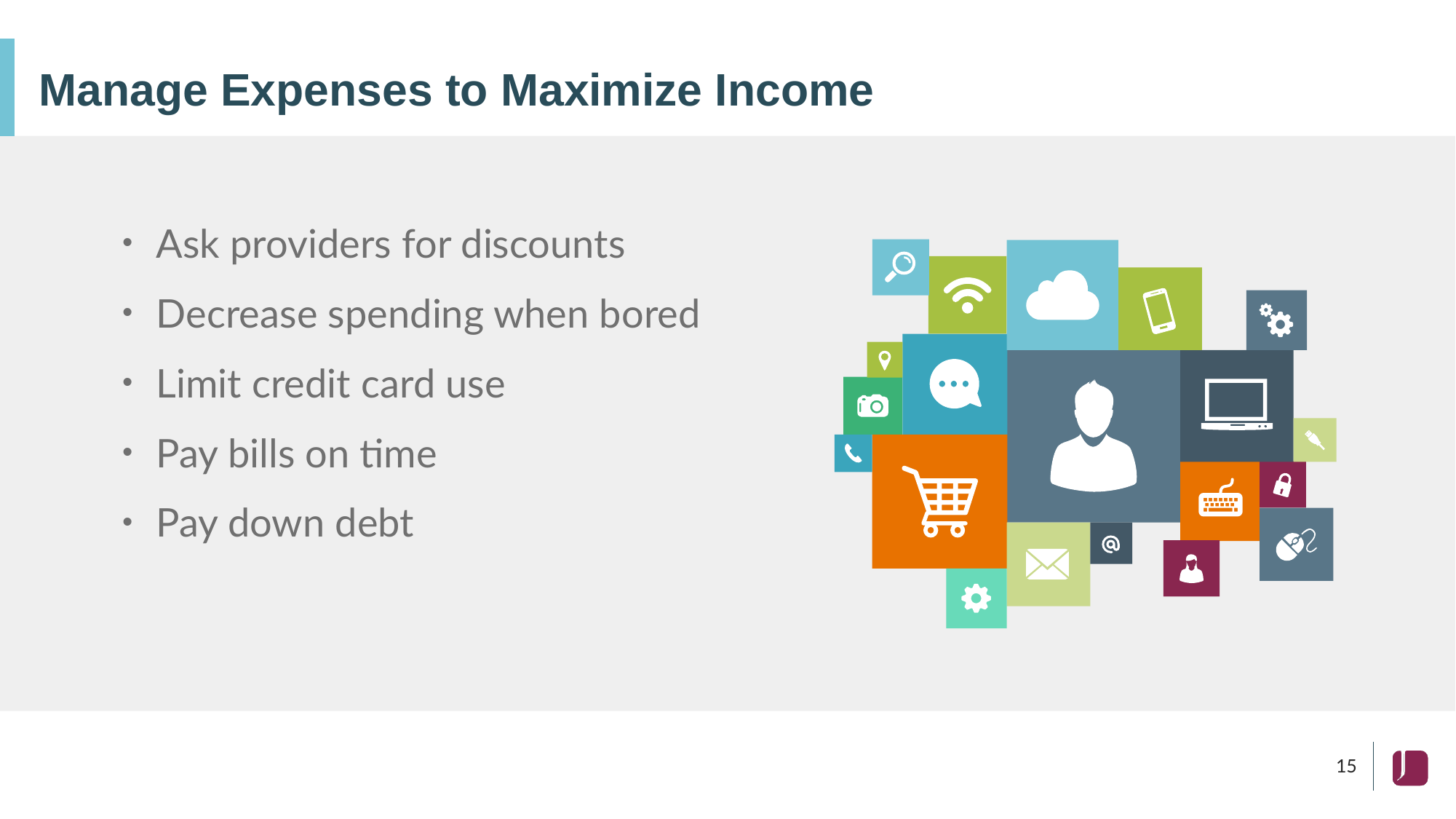

# Manage Expenses to Maximize Income
Ask providers for discounts
Decrease spending when bored
Limit credit card use
Pay bills on time
Pay down debt

15